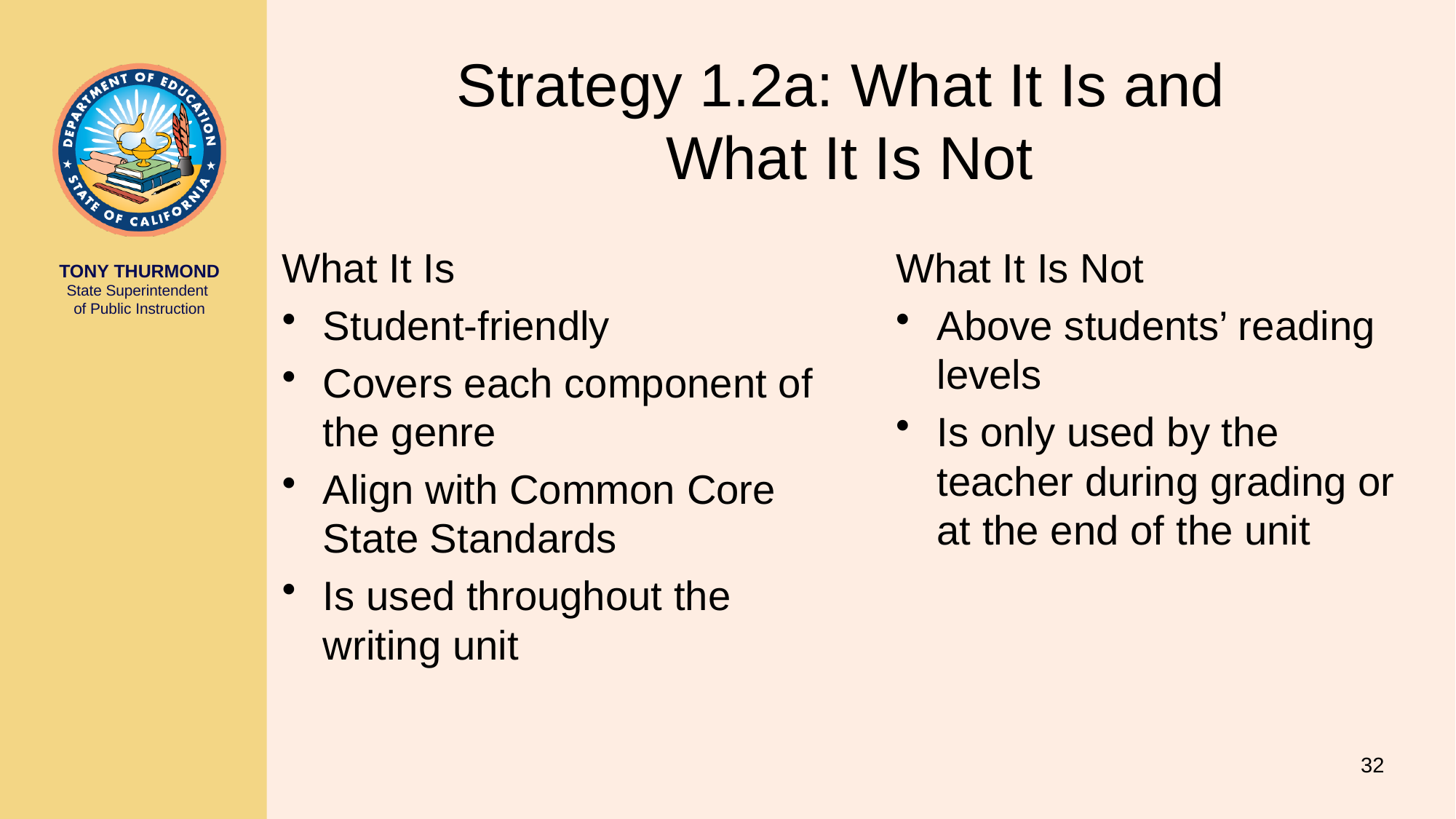

# Strategy 1.2a: What It Is and What It Is Not
What It Is
Student-friendly
Covers each component of the genre
Align with Common Core State Standards
Is used throughout the writing unit

What It Is Not
Above students’ reading levels
Is only used by the teacher during grading or at the end of the unit

32